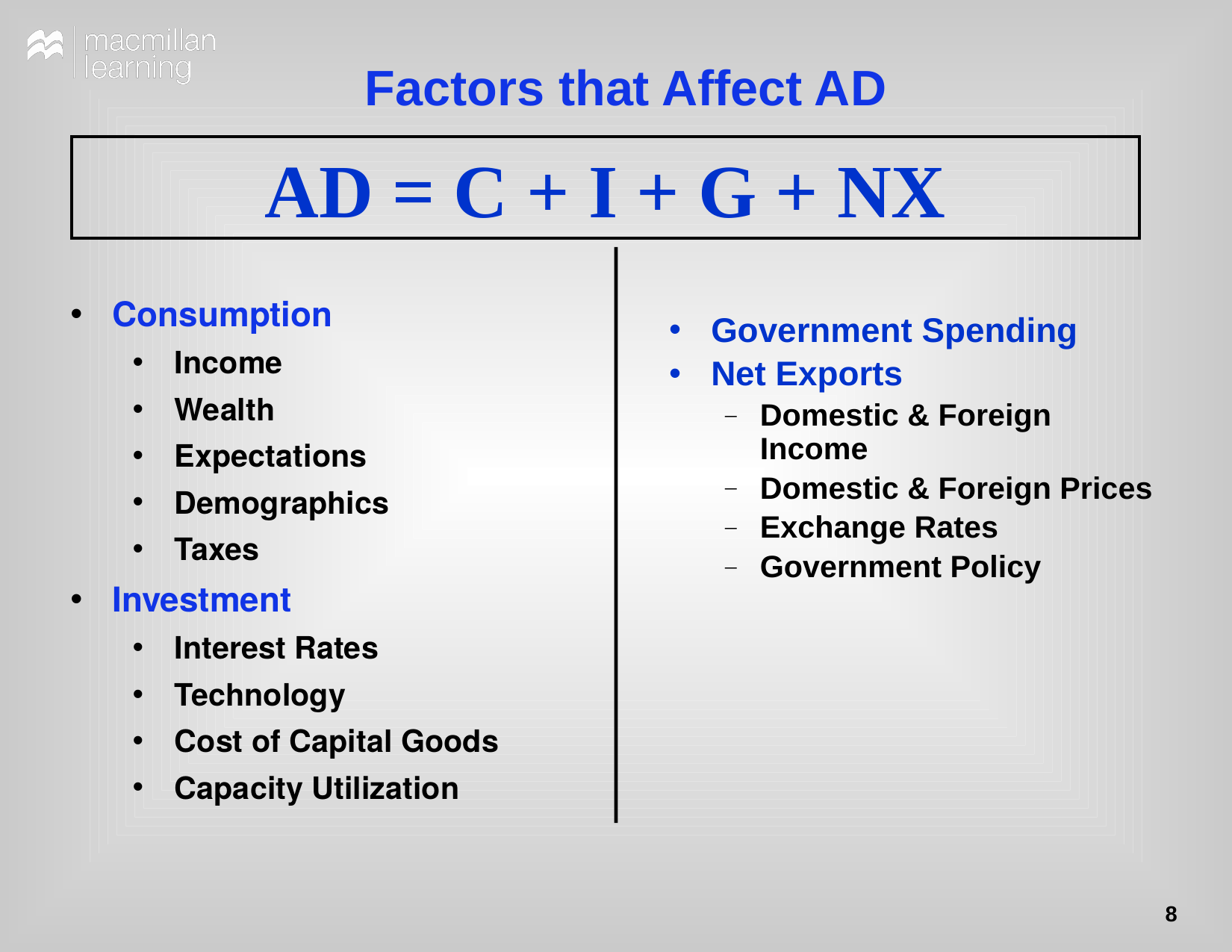

# Factors that Affect AD
AD = C + I + G + NX

Consumption
Income
Wealth
Expectations
Demographics
Taxes
Investment
Interest Rates
Technology
Cost of Capital Goods
Capacity Utilization
Government Spending
Net Exports
Domestic & Foreign Income
Domestic & Foreign Prices
Exchange Rates
Government Policy